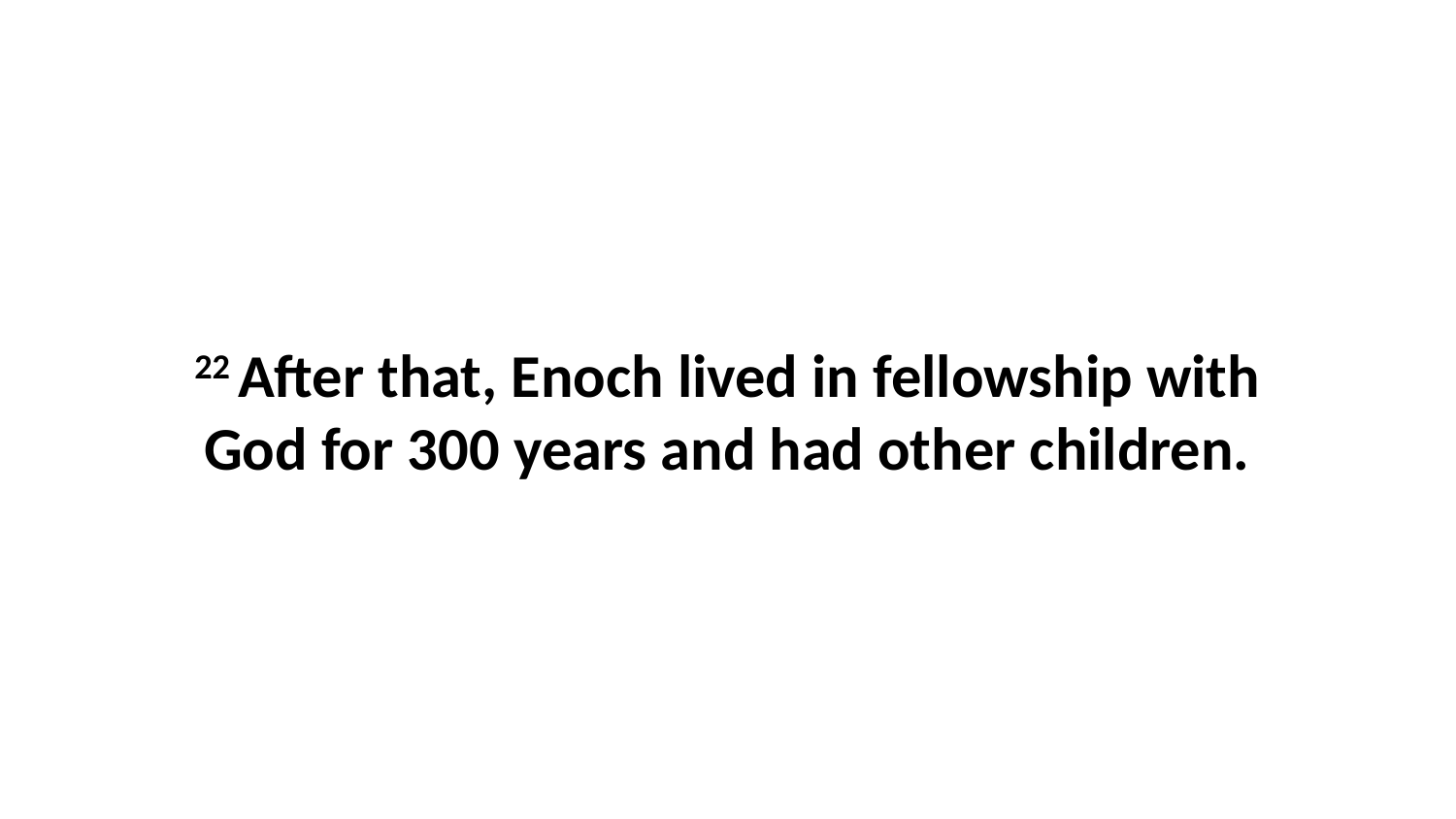

22 After that, Enoch lived in fellowship with God for 300 years and had other children.